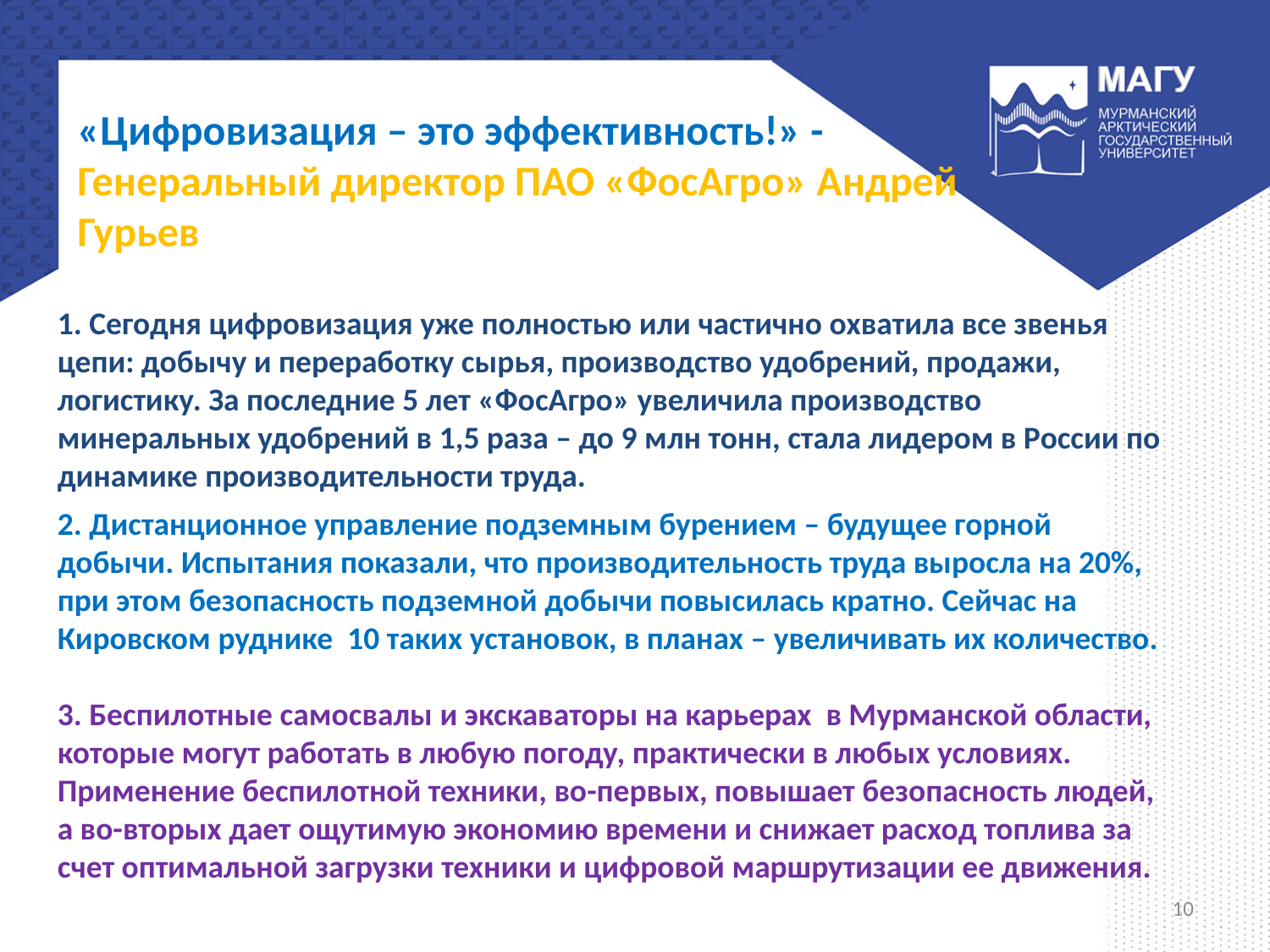

«Цифровизация – это эффективность!» -
Генеральный директор ПАО «ФосАгро» Андрей Гурьев
1. Сегодня цифровизация уже полностью или частично охватила все звенья цепи: добычу и переработку сырья, производство удобрений, продажи, логистику. За последние 5 лет «ФосАгро» увеличила производство минеральных удобрений в 1,5 раза – до 9 млн тонн, стала лидером в России по динамике производительности труда.

2. Дистанционное управление подземным бурением – будущее горной добычи. Испытания показали, что производительность труда выросла на 20%, при этом безопасность подземной добычи повысилась кратно. Сейчас на Кировском руднике  10 таких установок, в планах – увеличивать их количество.

3. Беспилотные самосвалы и экскаваторы на карьерах  в Мурманской области, которые могут работать в любую погоду, практически в любых условиях. Применение беспилотной техники, во-первых, повышает безопасность людей, а во-вторых дает ощутимую экономию времени и снижает расход топлива за счет оптимальной загрузки техники и цифровой маршрутизации ее движения.
10